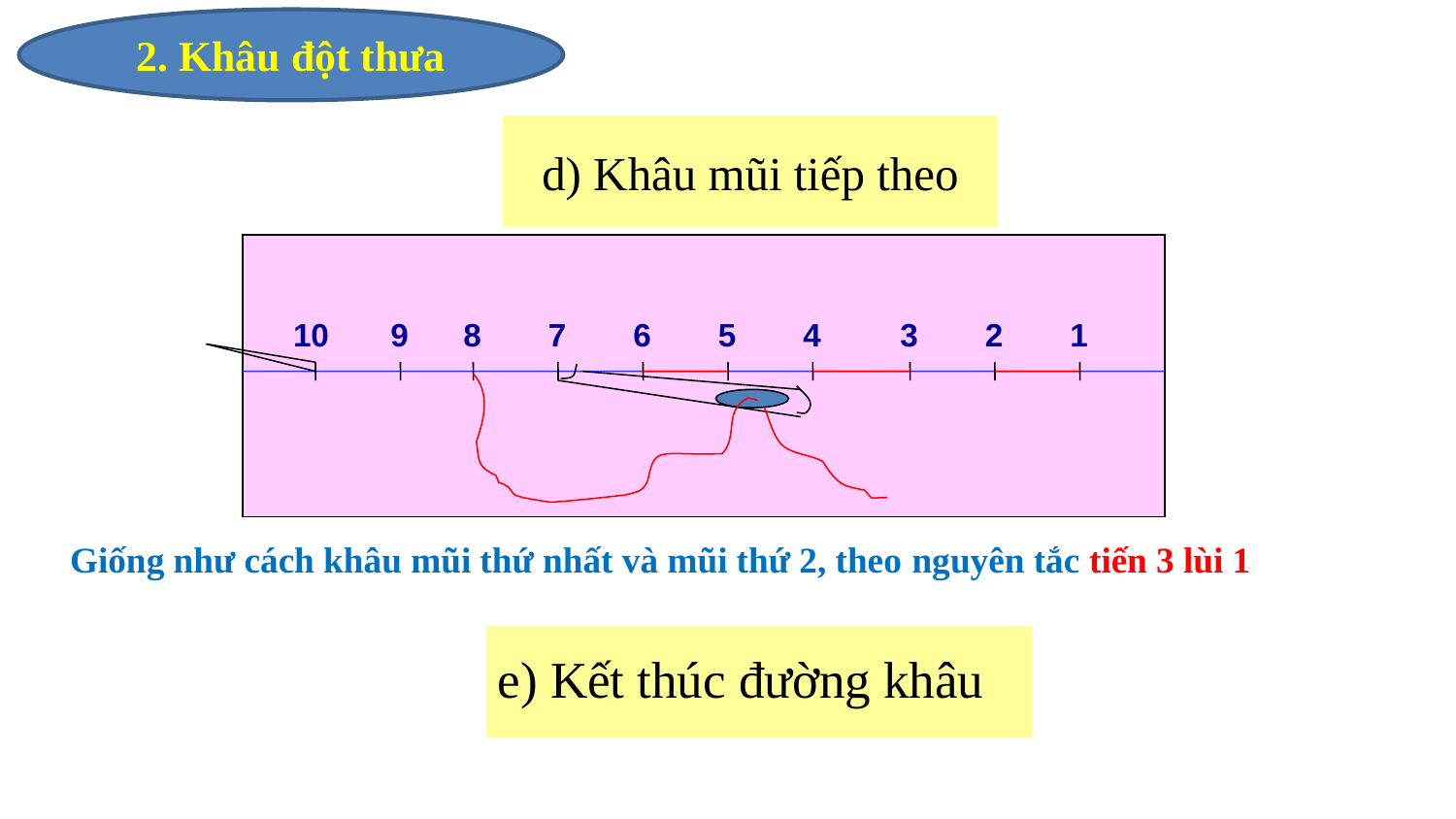

2. Khâu đột thưa
# d) Khâu mũi tiếp theo

10
9
8
7
6
5
4
3
2
1

Giống như cách khâu mũi thứ nhất và mũi thứ 2, theo nguyên tắc tiến 3 lùi 1
e) Kết thúc đường khâu